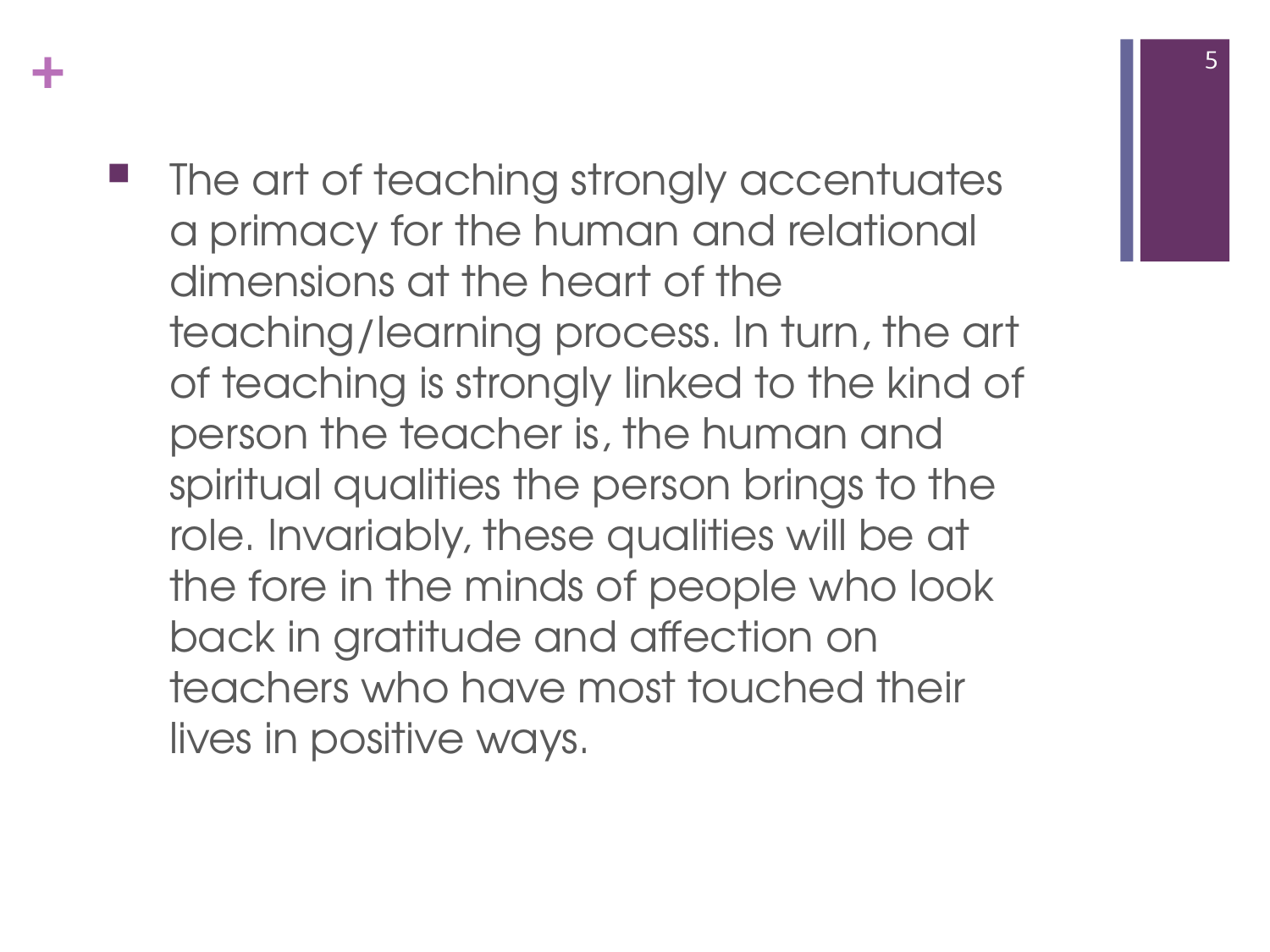

5
The art of teaching strongly accentuates a primacy for the human and relational dimensions at the heart of the teaching/learning process. In turn, the art of teaching is strongly linked to the kind of person the teacher is, the human and spiritual qualities the person brings to the role. Invariably, these qualities will be at the fore in the minds of people who look back in gratitude and affection on teachers who have most touched their lives in positive ways.